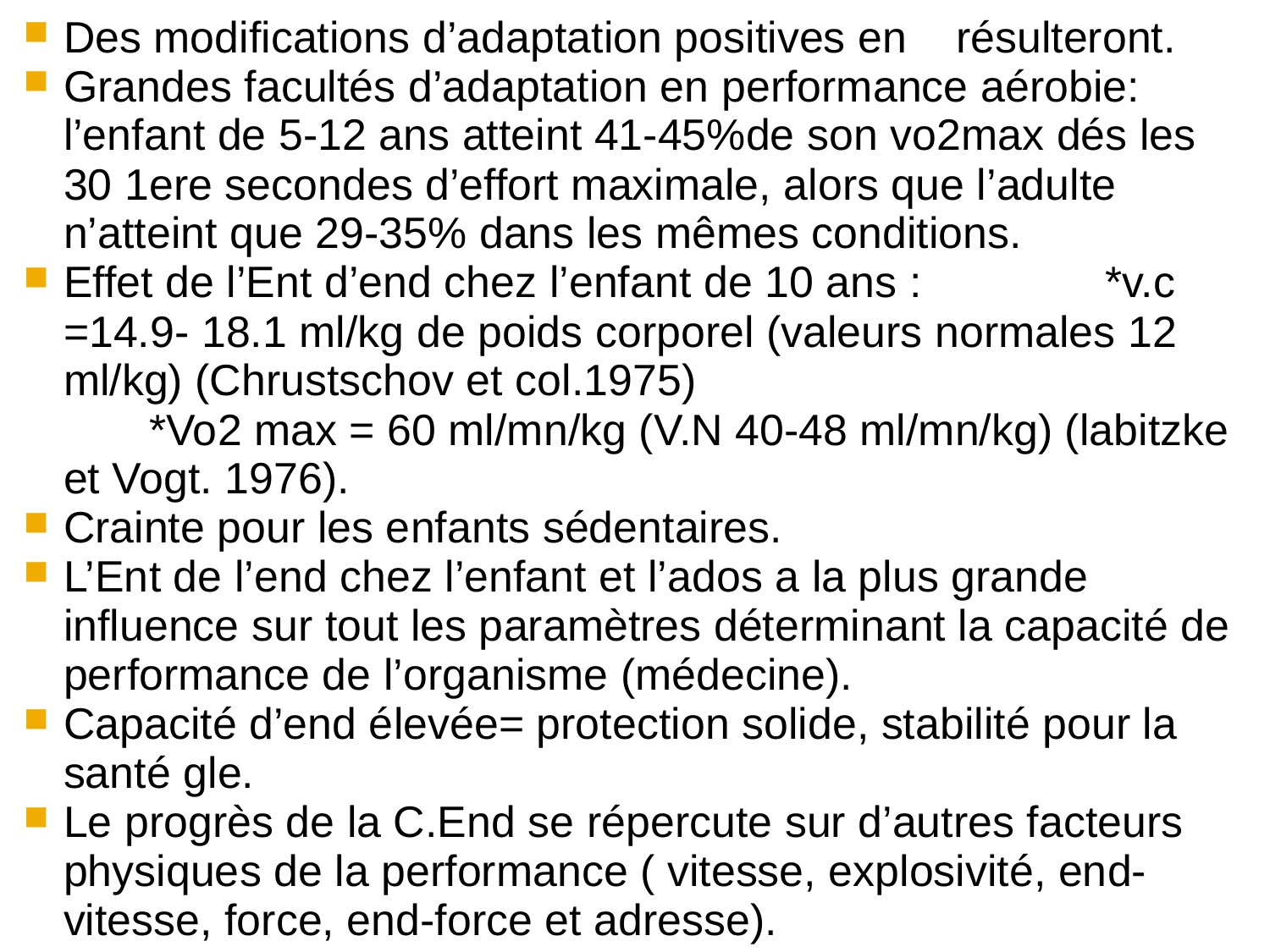

Des modifications d’adaptation positives en    résulteront.
Grandes facultés d’adaptation en performance aérobie: l’enfant de 5-12 ans atteint 41-45%de son vo2max dés les 30 1ere secondes d’effort maximale, alors que l’adulte n’atteint que 29-35% dans les mêmes conditions.
Effet de l’Ent d’end chez l’enfant de 10 ans :               *v.c =14.9- 18.1 ml/kg de poids corporel (valeurs normales 12 ml/kg) (Chrustschov et col.1975)                                                     *Vo2 max = 60 ml/mn/kg (V.N 40-48 ml/mn/kg) (labitzke et Vogt. 1976).
Crainte pour les enfants sédentaires.
L’Ent de l’end chez l’enfant et l’ados a la plus grande influence sur tout les paramètres déterminant la capacité de performance de l’organisme (médecine).
Capacité d’end élevée= protection solide, stabilité pour la santé gle.
Le progrès de la C.End se répercute sur d’autres facteurs physiques de la performance ( vitesse, explosivité, end-vitesse, force, end-force et adresse).